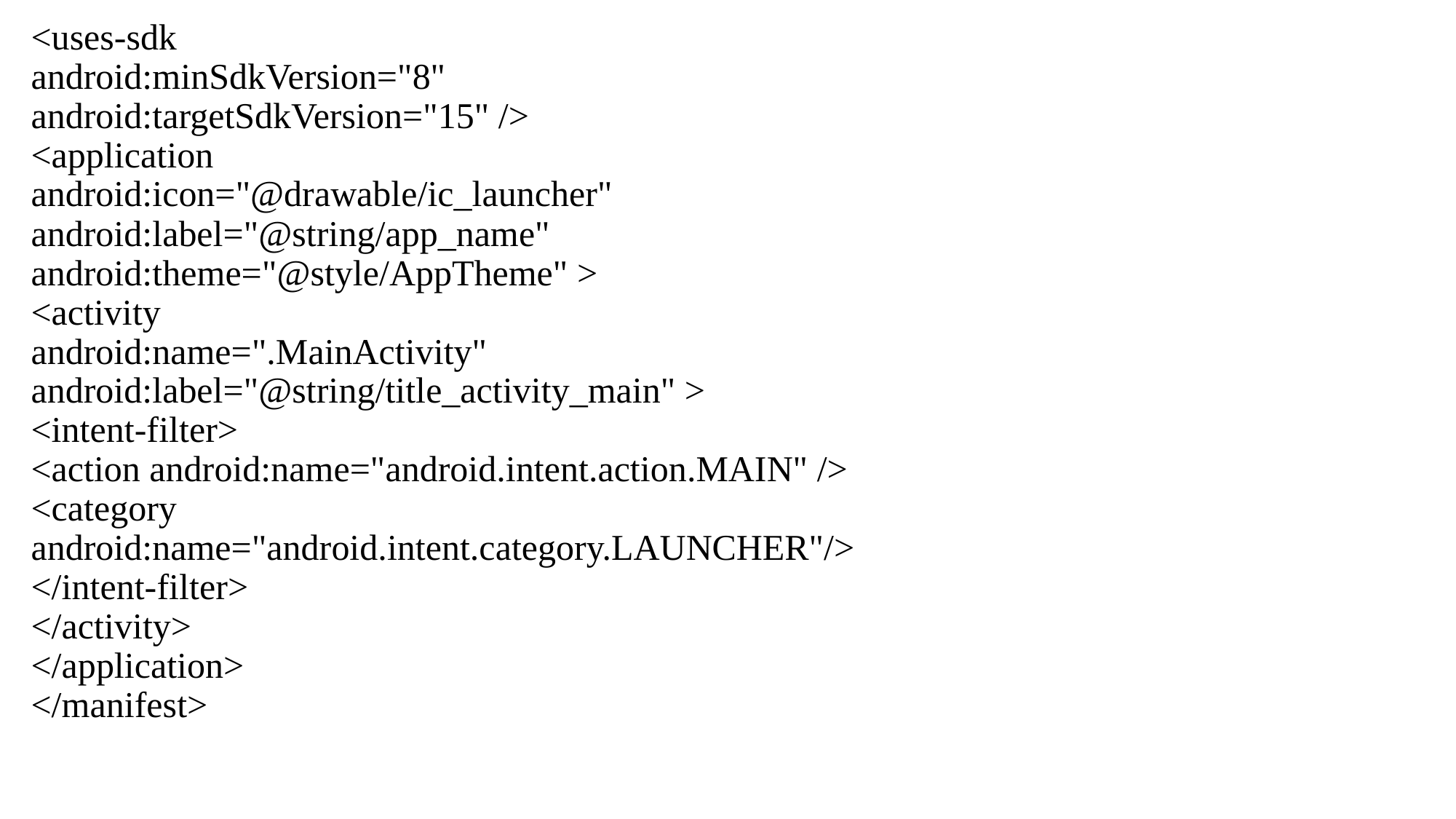

<uses-sdk
android:minSdkVersion="8"
android:targetSdkVersion="15" />
<application
android:icon="@drawable/ic_launcher"
android:label="@string/app_name"
android:theme="@style/AppTheme" >
<activity
android:name=".MainActivity"
android:label="@string/title_activity_main" >
<intent-filter>
<action android:name="android.intent.action.MAIN" />
<category
android:name="android.intent.category.LAUNCHER"/>
</intent-filter>
</activity>
</application>
</manifest>